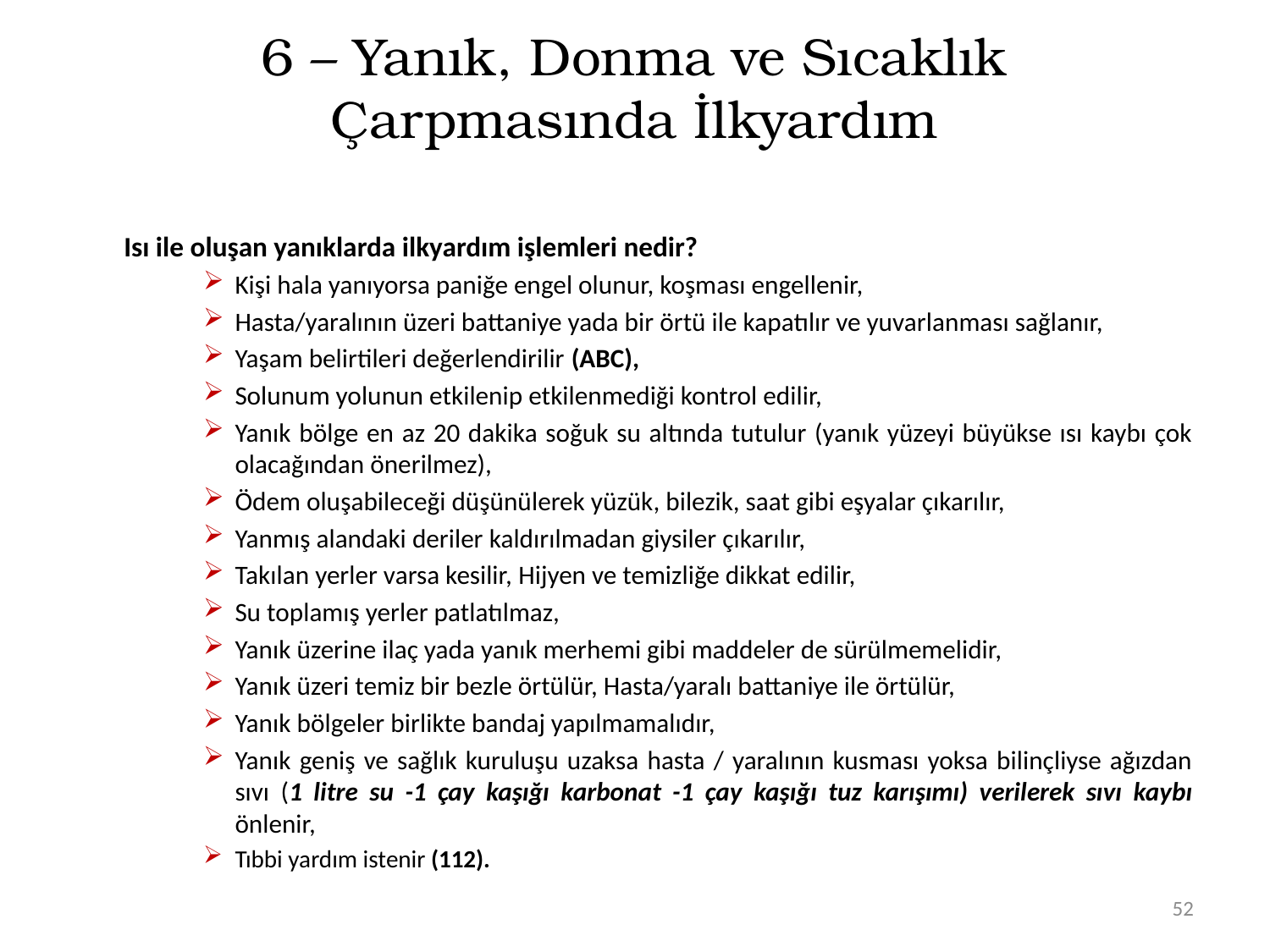

# 6 – Yanık, Donma ve Sıcaklık Çarpmasında İlkyardım
	Isı ile oluşan yanıklarda ilkyardım işlemleri nedir?
Kişi hala yanıyorsa paniğe engel olunur, koşması engellenir,
Hasta/yaralının üzeri battaniye yada bir örtü ile kapatılır ve yuvarlanması sağlanır,
Yaşam belirtileri değerlendirilir (ABC),
Solunum yolunun etkilenip etkilenmediği kontrol edilir,
Yanık bölge en az 20 dakika soğuk su altında tutulur (yanık yüzeyi büyükse ısı kaybı çok olacağından önerilmez),
Ödem oluşabileceği düşünülerek yüzük, bilezik, saat gibi eşyalar çıkarılır,
Yanmış alandaki deriler kaldırılmadan giysiler çıkarılır,
Takılan yerler varsa kesilir, Hijyen ve temizliğe dikkat edilir,
Su toplamış yerler patlatılmaz,
Yanık üzerine ilaç yada yanık merhemi gibi maddeler de sürülmemelidir,
Yanık üzeri temiz bir bezle örtülür, Hasta/yaralı battaniye ile örtülür,
Yanık bölgeler birlikte bandaj yapılmamalıdır,
Yanık geniş ve sağlık kuruluşu uzaksa hasta / yaralının kusması yoksa bilinçliyse ağızdan sıvı (1 litre su -1 çay kaşığı karbonat -1 çay kaşığı tuz karışımı) verilerek sıvı kaybı önlenir,
Tıbbi yardım istenir (112).
52